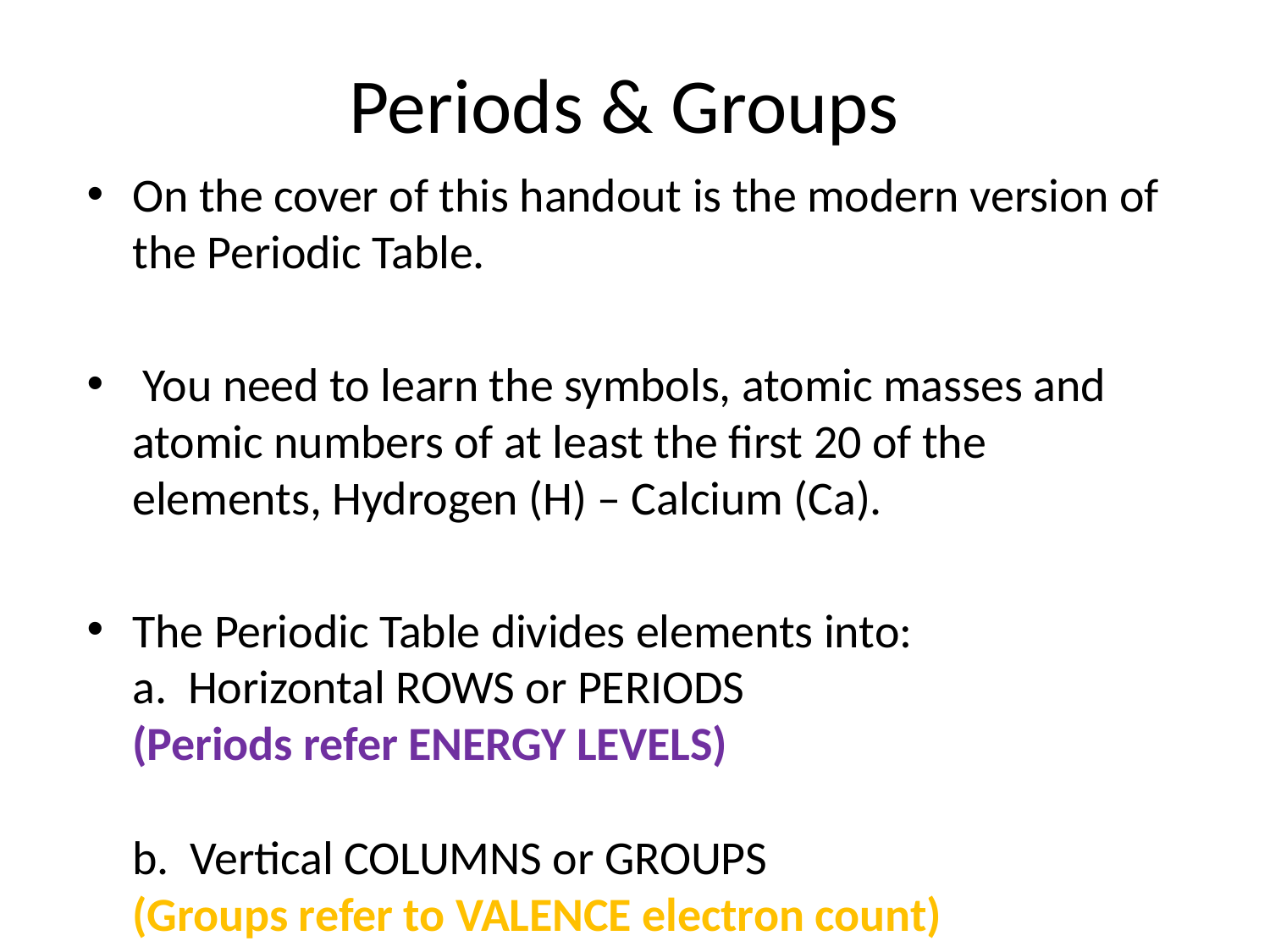

Periods & Groups
On the cover of this handout is the modern version of the Periodic Table.

 You need to learn the symbols, atomic masses and atomic numbers of at least the first 20 of the elements, Hydrogen (H) – Calcium (Ca).

The Periodic Table divides elements into:
a.  Horizontal ROWS or PERIODS
(Periods refer ENERGY LEVELS)
b.  Vertical COLUMNS or GROUPS
(Groups refer to VALENCE electron count)